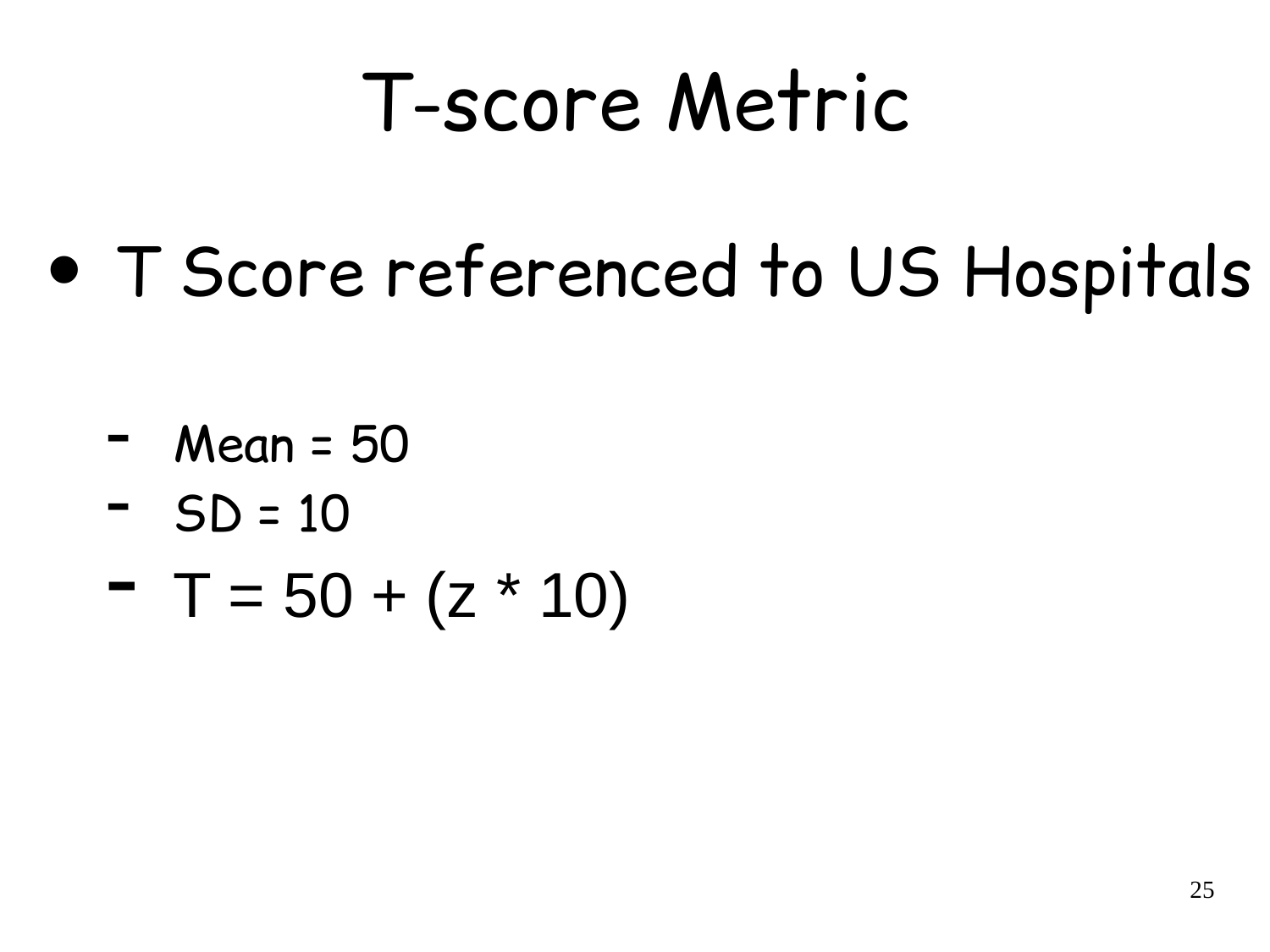

# T-score Metric
T Score referenced to US Hospitals

Mean = 50
SD = 10
T = 50 + (z * 10)

25